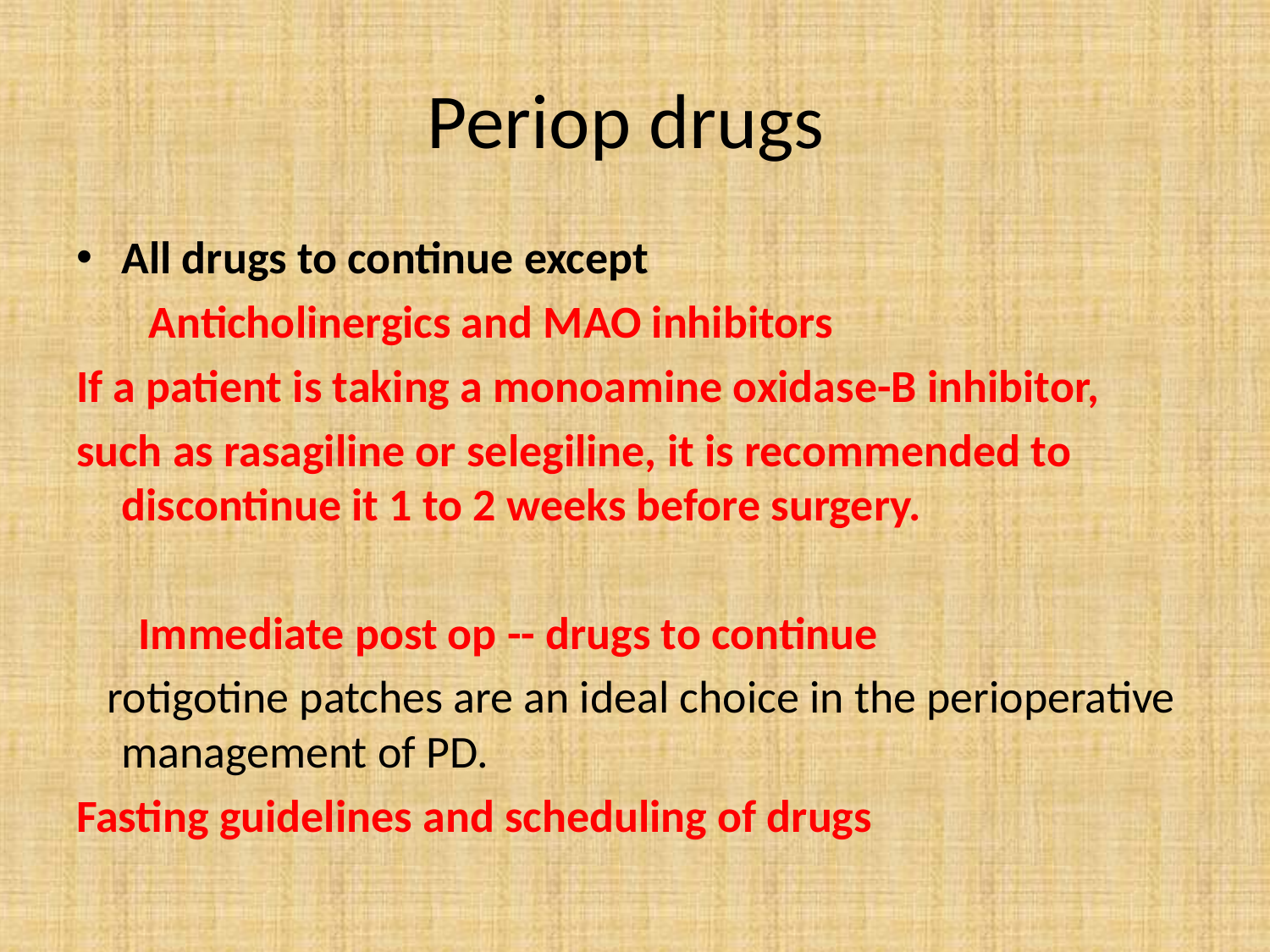

# Periop drugs
All drugs to continue except
       Anticholinergics and MAO inhibitors
If a patient is taking a monoamine oxidase-B inhibitor,
such as rasagiline or selegiline, it is recommended to discontinue it 1 to 2 weeks before surgery.

      Immediate post op -- drugs to continue
   rotigotine patches are an ideal choice in the perioperative management of PD.
Fasting guidelines and scheduling of drugs